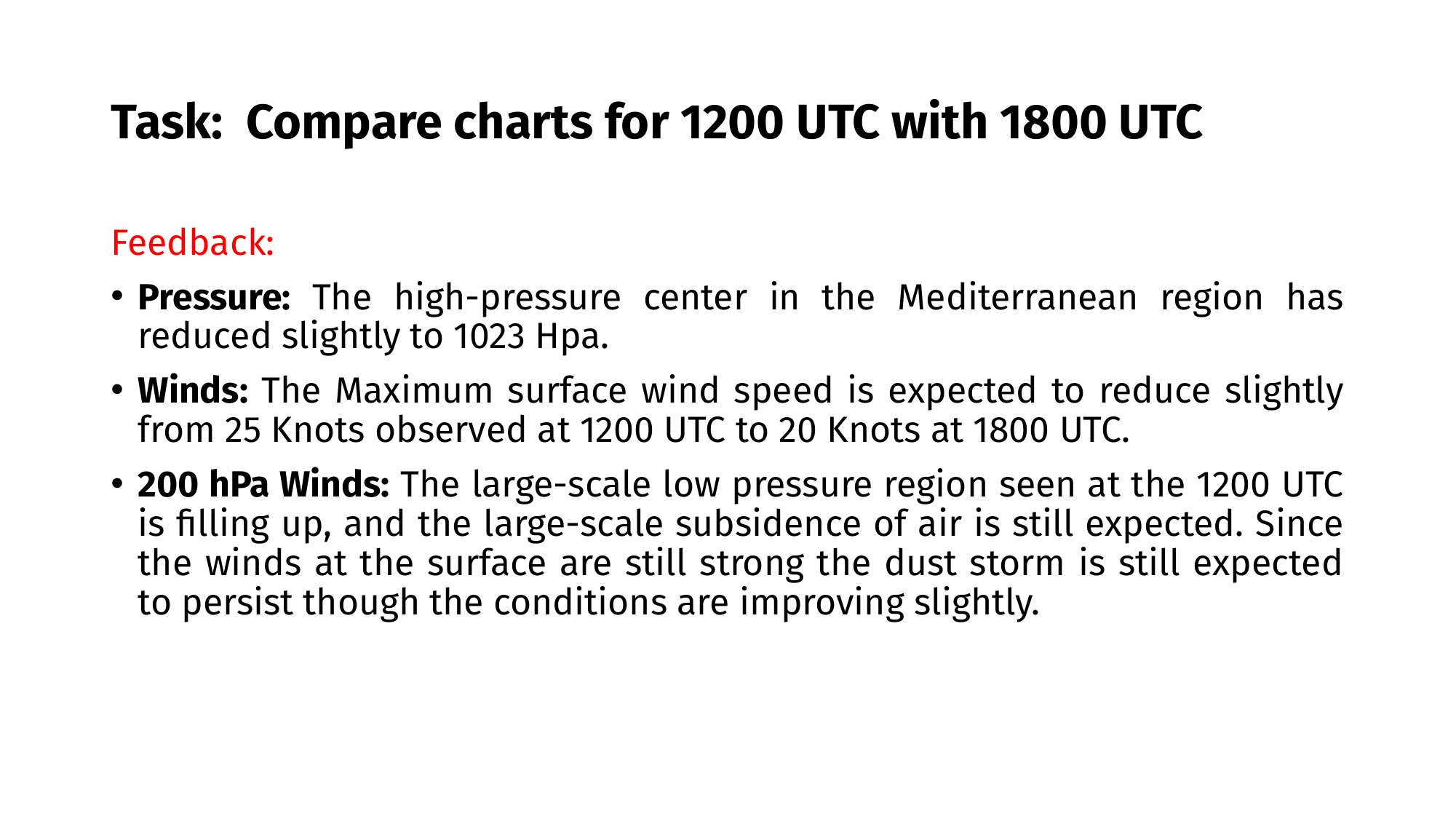

# Task:  Compare charts for 1200 UTC with 1800 UTC
Feedback:
Pressure: The high-pressure center in the Mediterranean region has reduced slightly to 1023 Hpa.
Winds: The Maximum surface wind speed is expected to reduce slightly from 25 Knots observed at 1200 UTC to 20 Knots at 1800 UTC.
200 hPa Winds: The large-scale low pressure region seen at the 1200 UTC is filling up, and the large-scale subsidence of air is still expected. Since the winds at the surface are still strong the dust storm is still expected to persist though the conditions are improving slightly.